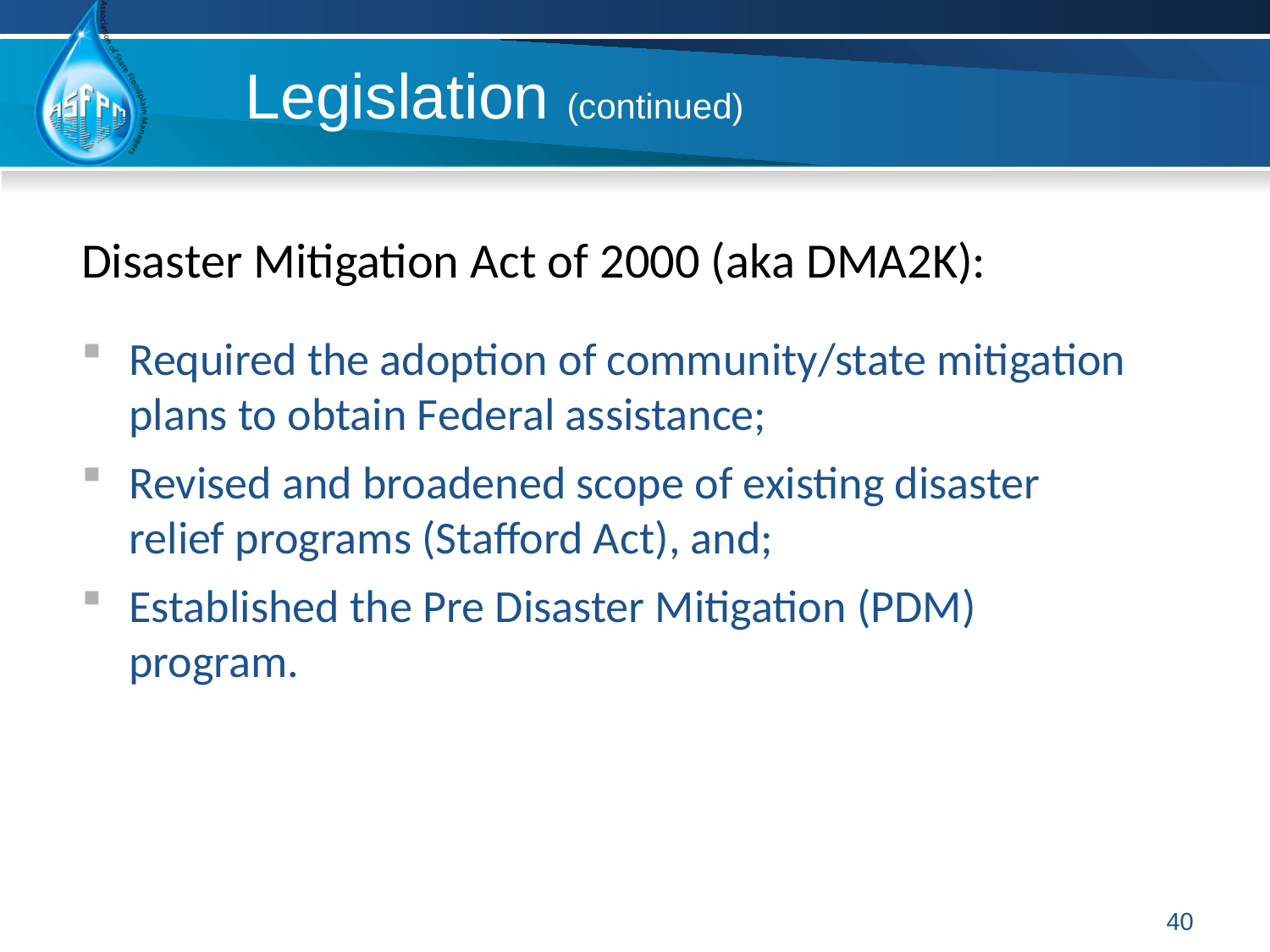

Legislation (continued)

Disaster Mitigation Act of 2000 (aka DMA2K):

Required the adoption of community/state mitigation plans to obtain Federal assistance;
Revised and broadened scope of existing disaster relief programs (Stafford Act), and;
Established the Pre Disaster Mitigation (PDM) program.

40